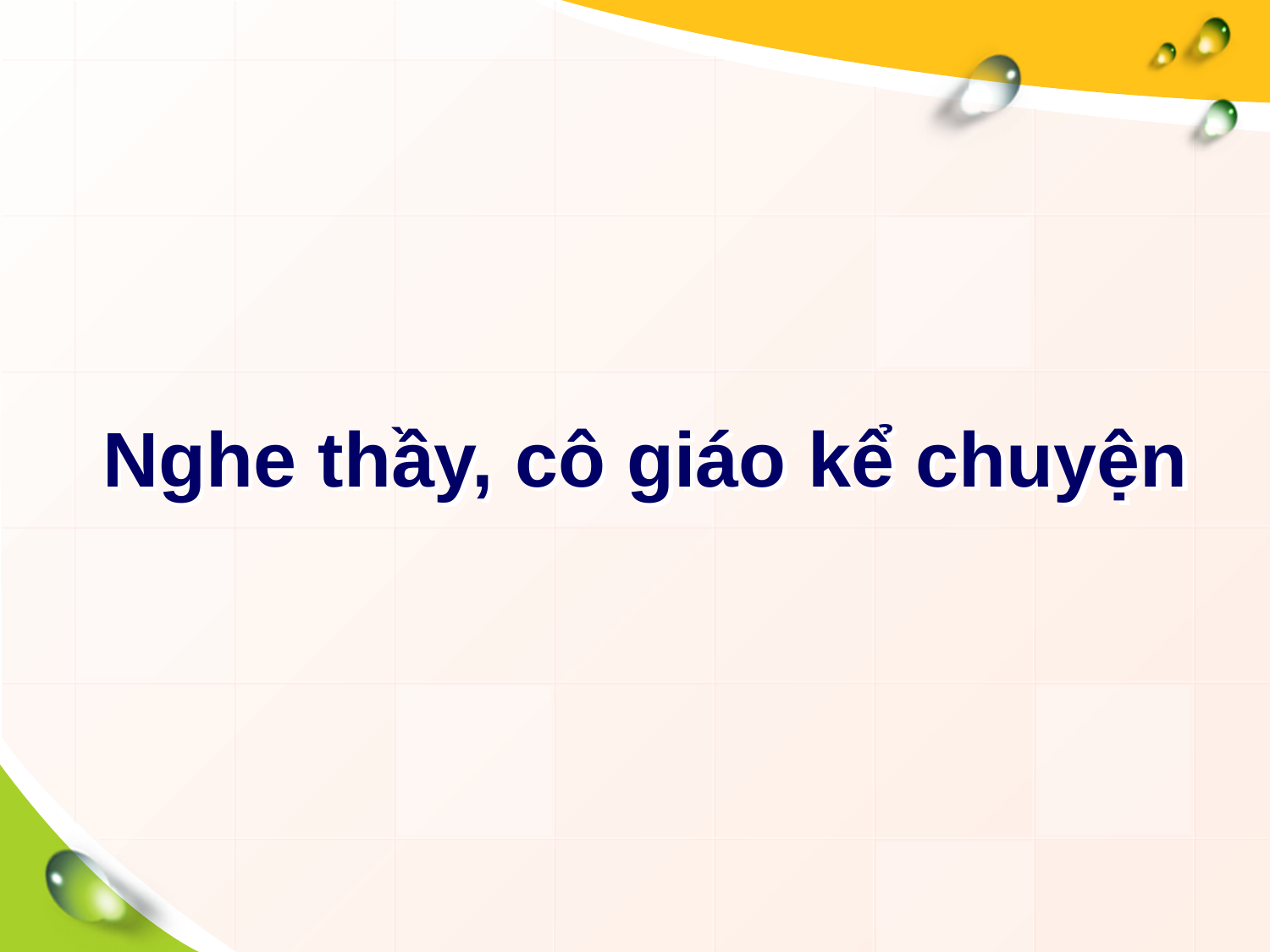

# Nghe thầy, cô giáo kể chuyện